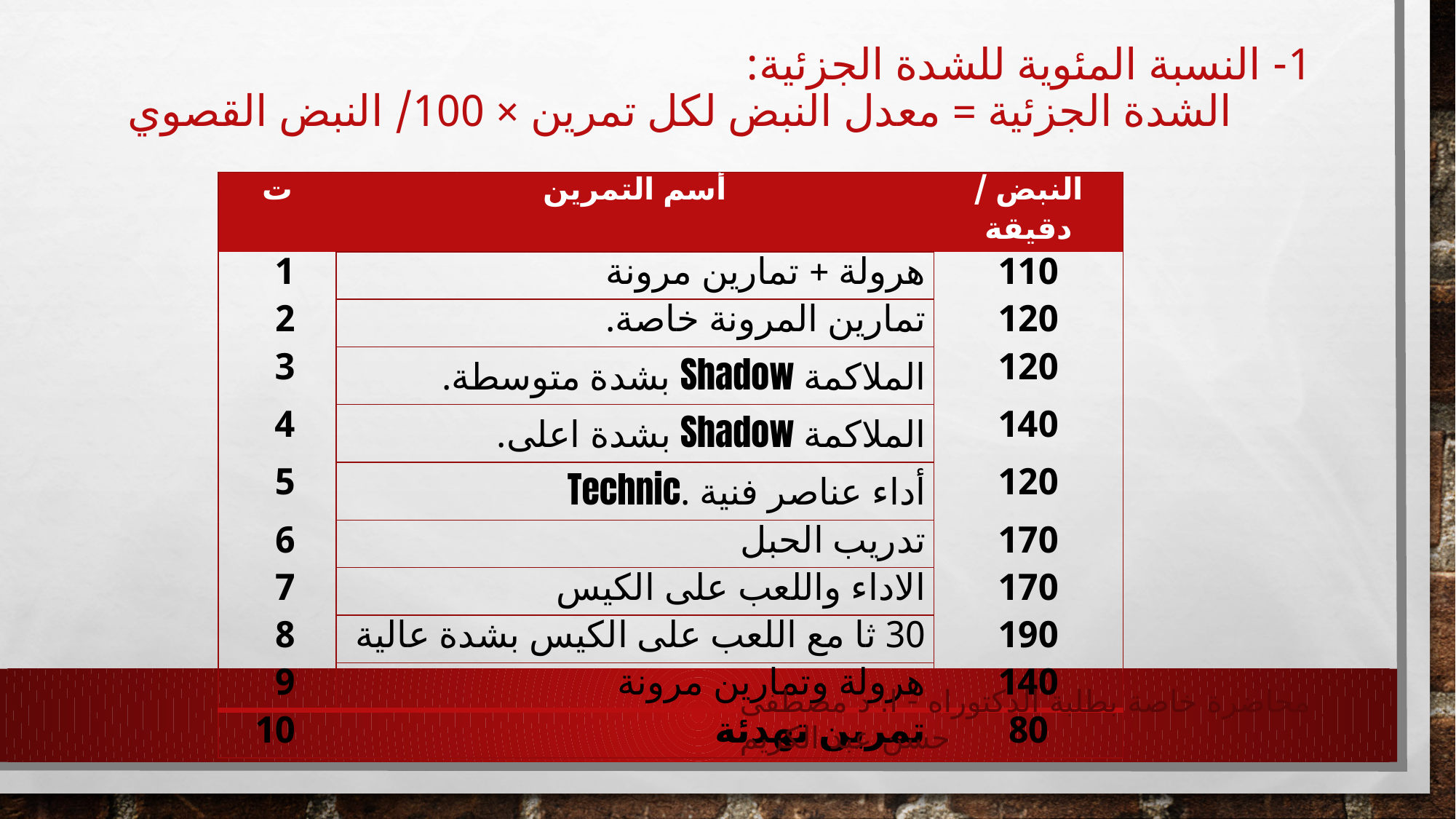

# 1- النسبة المئوية للشدة الجزئية: الشدة الجزئية = معدل النبض لكل تمرين × 100/ النبض القصوي
| ت | أسم التمرين | النبض / دقيقة |
| --- | --- | --- |
| 1 | هرولة + تمارين مرونة | 110 |
| 2 | تمارين المرونة خاصة. | 120 |
| 3 | الملاكمة Shadow بشدة متوسطة. | 120 |
| 4 | الملاكمة Shadow بشدة اعلى. | 140 |
| 5 | أداء عناصر فنية .Technic | 120 |
| 6 | تدريب الحبل | 170 |
| 7 | الاداء واللعب على الكيس | 170 |
| 8 | 30 ثا مع اللعب على الكيس بشدة عالية | 190 |
| 9 | هرولة وتمارين مرونة | 140 |
| 10 | تمرين تهدئة | 80 |
محاضرة خاصة بطلبة الدكتوراه - ا. د مصطفى حسن عبد الكريم